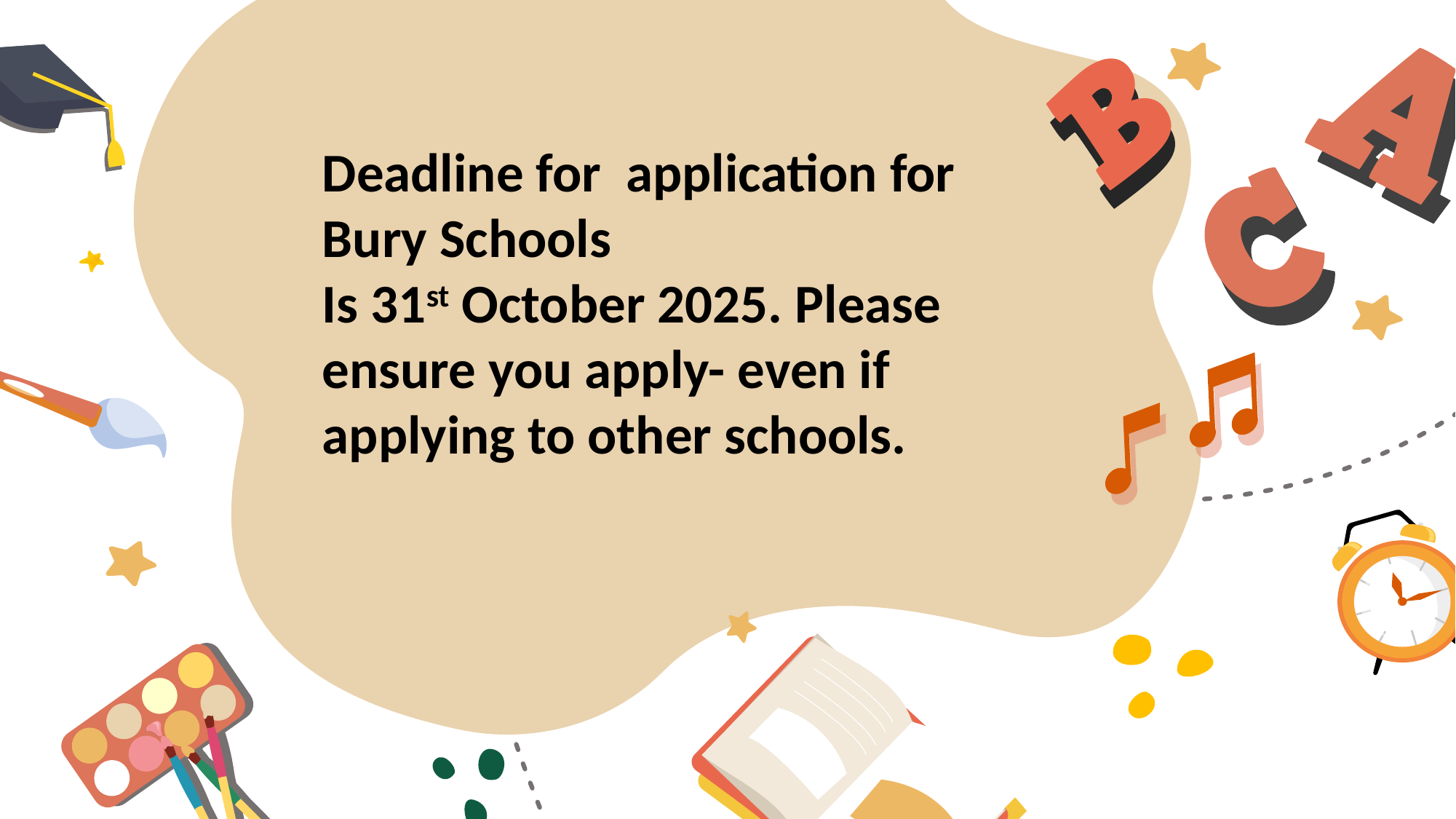

Deadline for  application for Bury Schools
Is 31st October 2025. Please ensure you apply- even if applying to other schools.